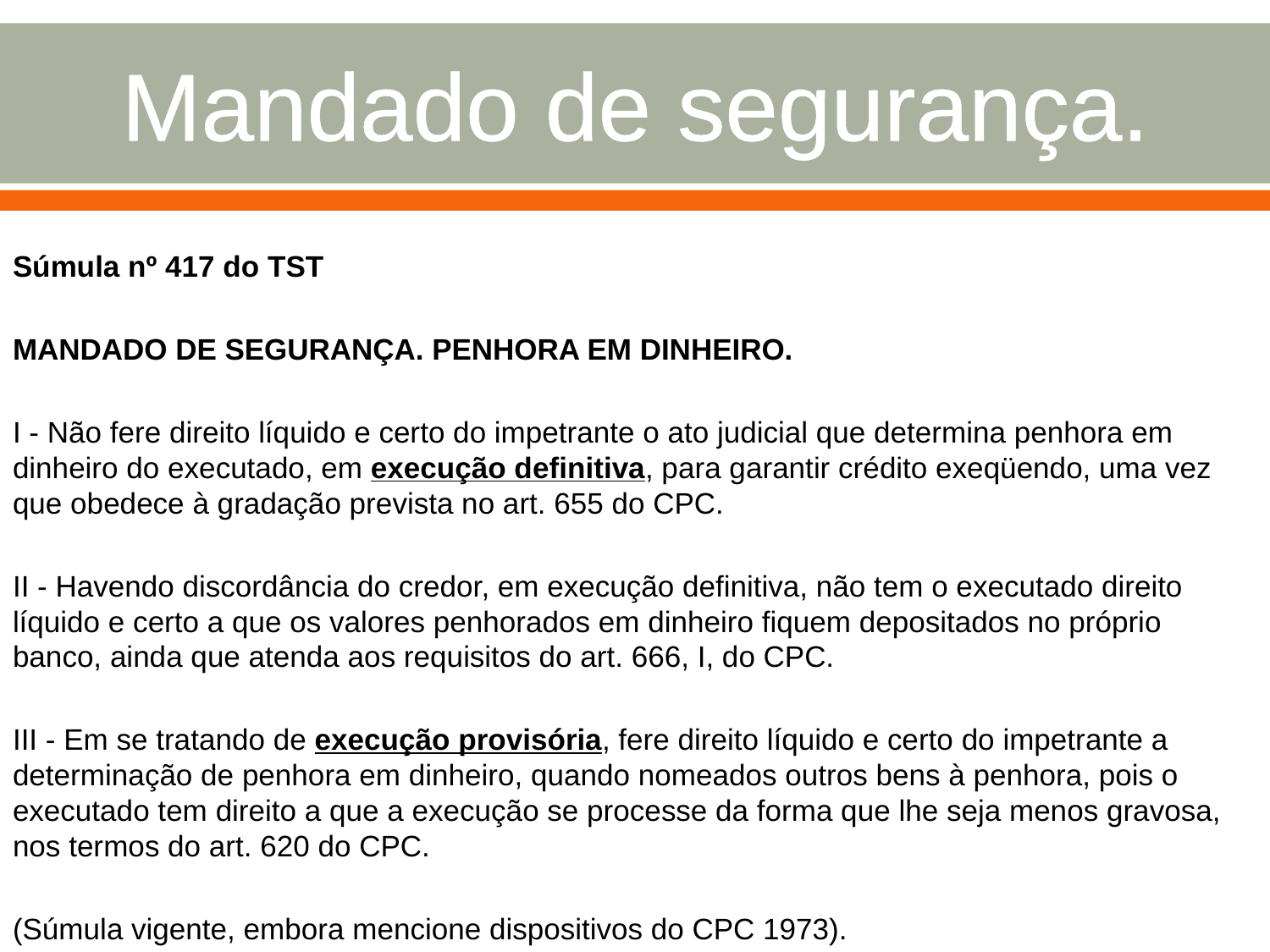

# Mandado de segurança.
Súmula nº 417 do TST

MANDADO DE SEGURANÇA. PENHORA EM DINHEIRO.

I - Não fere direito líquido e certo do impetrante o ato judicial que determina penhora em dinheiro do executado, em execução definitiva, para garantir crédito exeqüendo, uma vez que obedece à gradação prevista no art. 655 do CPC.

II - Havendo discordância do credor, em execução definitiva, não tem o executado direito líquido e certo a que os valores penhorados em dinheiro fiquem depositados no próprio banco, ainda que atenda aos requisitos do art. 666, I, do CPC.

III - Em se tratando de execução provisória, fere direito líquido e certo do impetrante a determinação de penhora em dinheiro, quando nomeados outros bens à penhora, pois o executado tem direito a que a execução se processe da forma que lhe seja menos gravosa, nos termos do art. 620 do CPC.

(Súmula vigente, embora mencione dispositivos do CPC 1973).